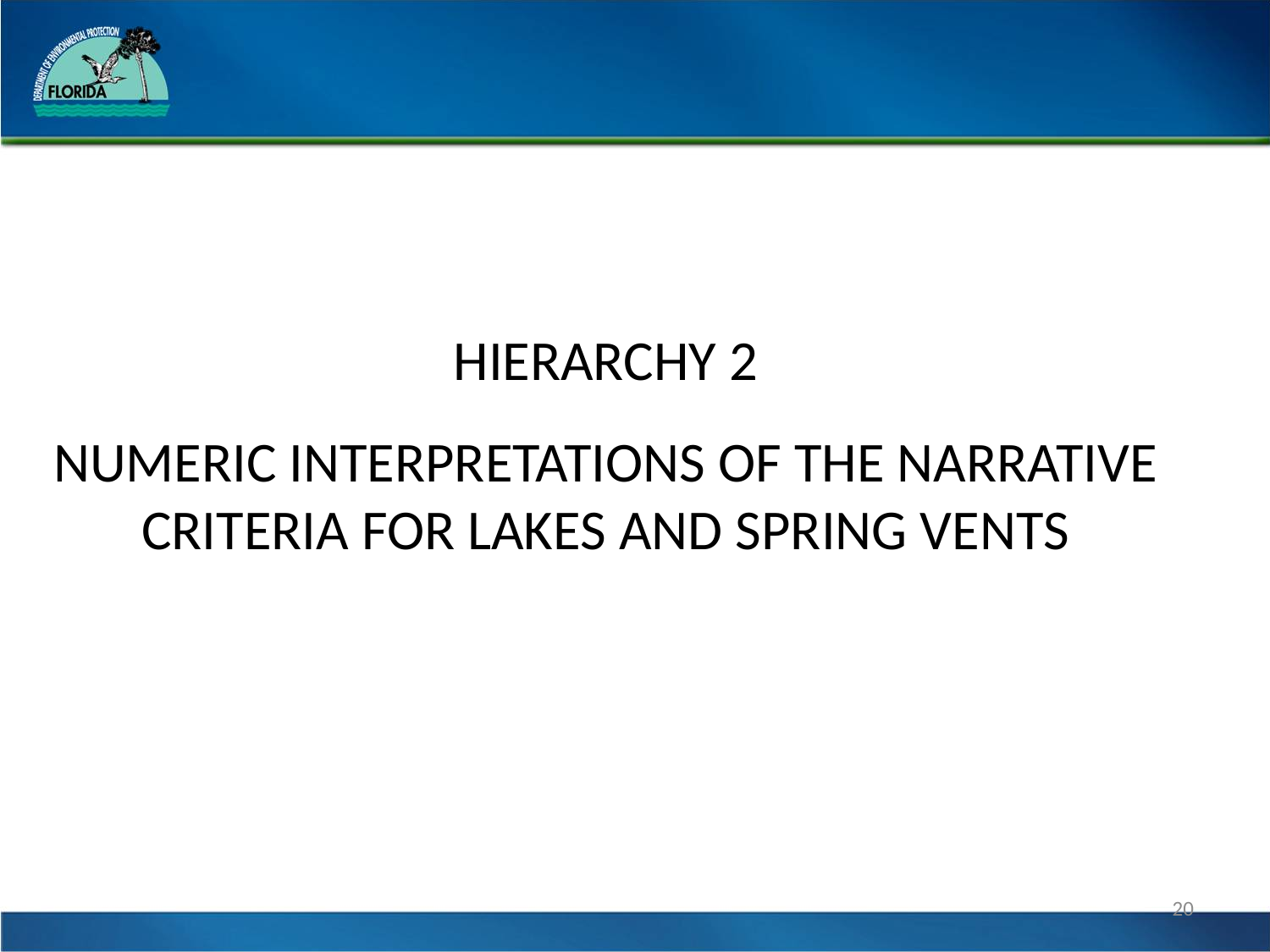

# Hierarchy 2 Numeric Interpretations of the Narrative Criteria FOR LAKES AND SPRING VENTS

20